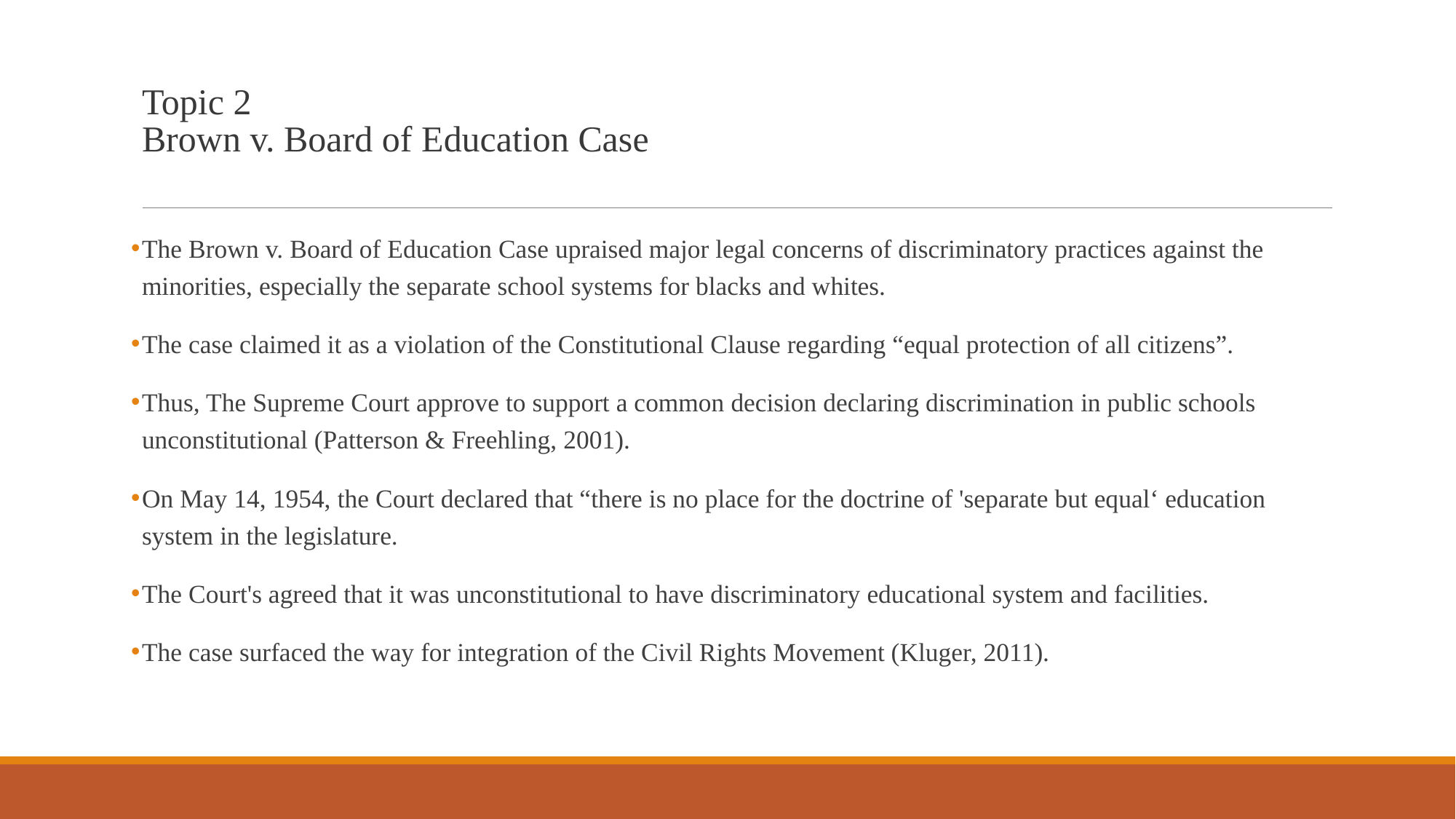

# Topic 2 Brown v. Board of Education Case
The Brown v. Board of Education Case upraised major legal concerns of discriminatory practices against the minorities, especially the separate school systems for blacks and whites.
The case claimed it as a violation of the Constitutional Clause regarding “equal protection of all citizens”.
Thus, The Supreme Court approve to support a common decision declaring discrimination in public schools unconstitutional (Patterson & Freehling, 2001).
On May 14, 1954, the Court declared that “there is no place for the doctrine of 'separate but equal‘ education system in the legislature.
The Court's agreed that it was unconstitutional to have discriminatory educational system and facilities.
The case surfaced the way for integration of the Civil Rights Movement (Kluger, 2011).